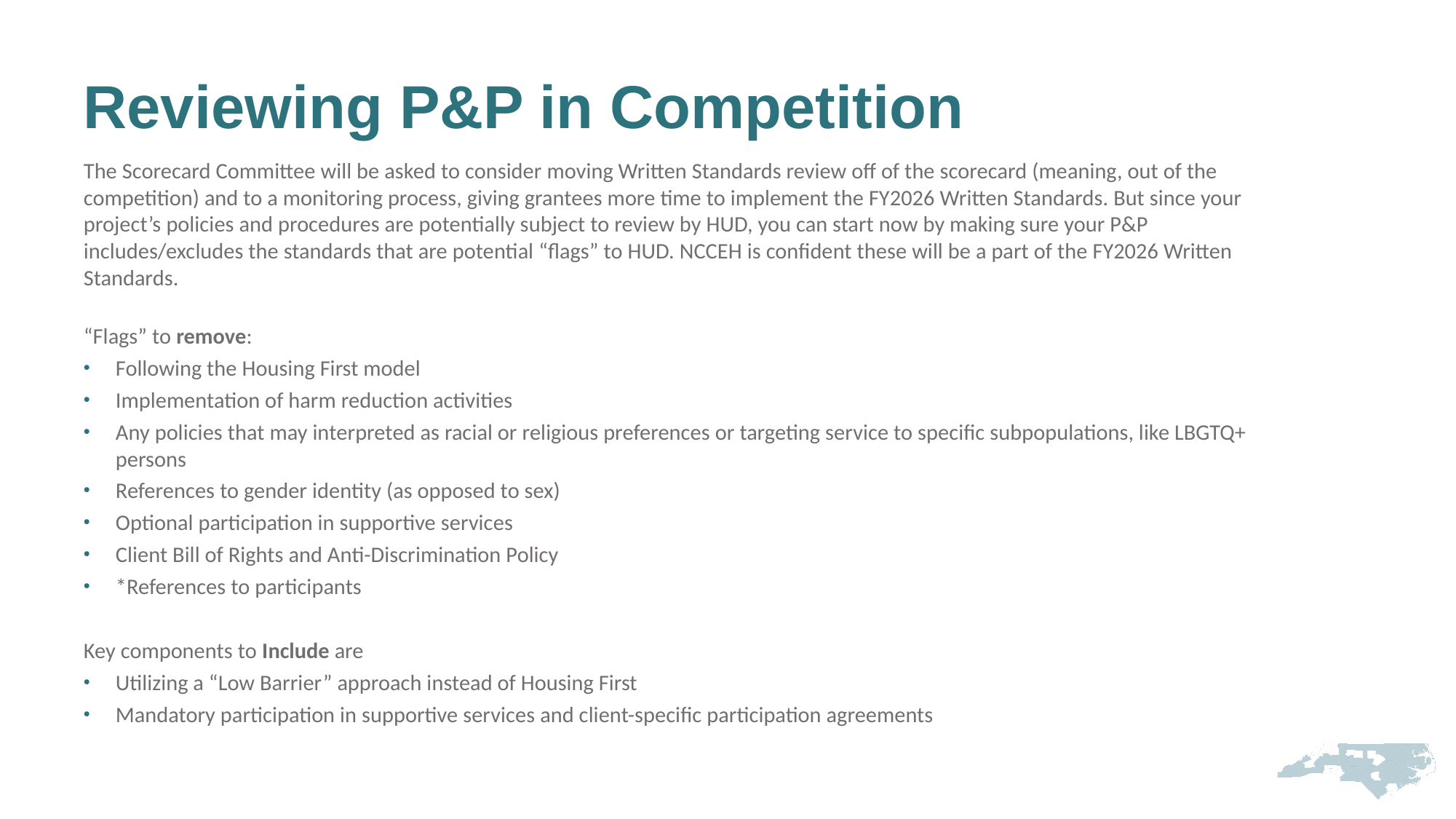

# Reviewing P&P in Competition
The Scorecard Committee will be asked to consider moving Written Standards review off of the scorecard (meaning, out of the competition) and to a monitoring process, giving grantees more time to implement the FY2026 Written Standards. But since your project’s policies and procedures are potentially subject to review by HUD, you can start now by making sure your P&P includes/excludes the standards that are potential “flags” to HUD. NCCEH is confident these will be a part of the FY2026 Written Standards.
“Flags” to remove:
Following the Housing First model
Implementation of harm reduction activities
Any policies that may interpreted as racial or religious preferences or targeting service to specific subpopulations, like LBGTQ+ persons
References to gender identity (as opposed to sex)
Optional participation in supportive services
Client Bill of Rights and Anti-Discrimination Policy
*References to participants

Key components to Include are
Utilizing a “Low Barrier” approach instead of Housing First
Mandatory participation in supportive services and client-specific participation agreements